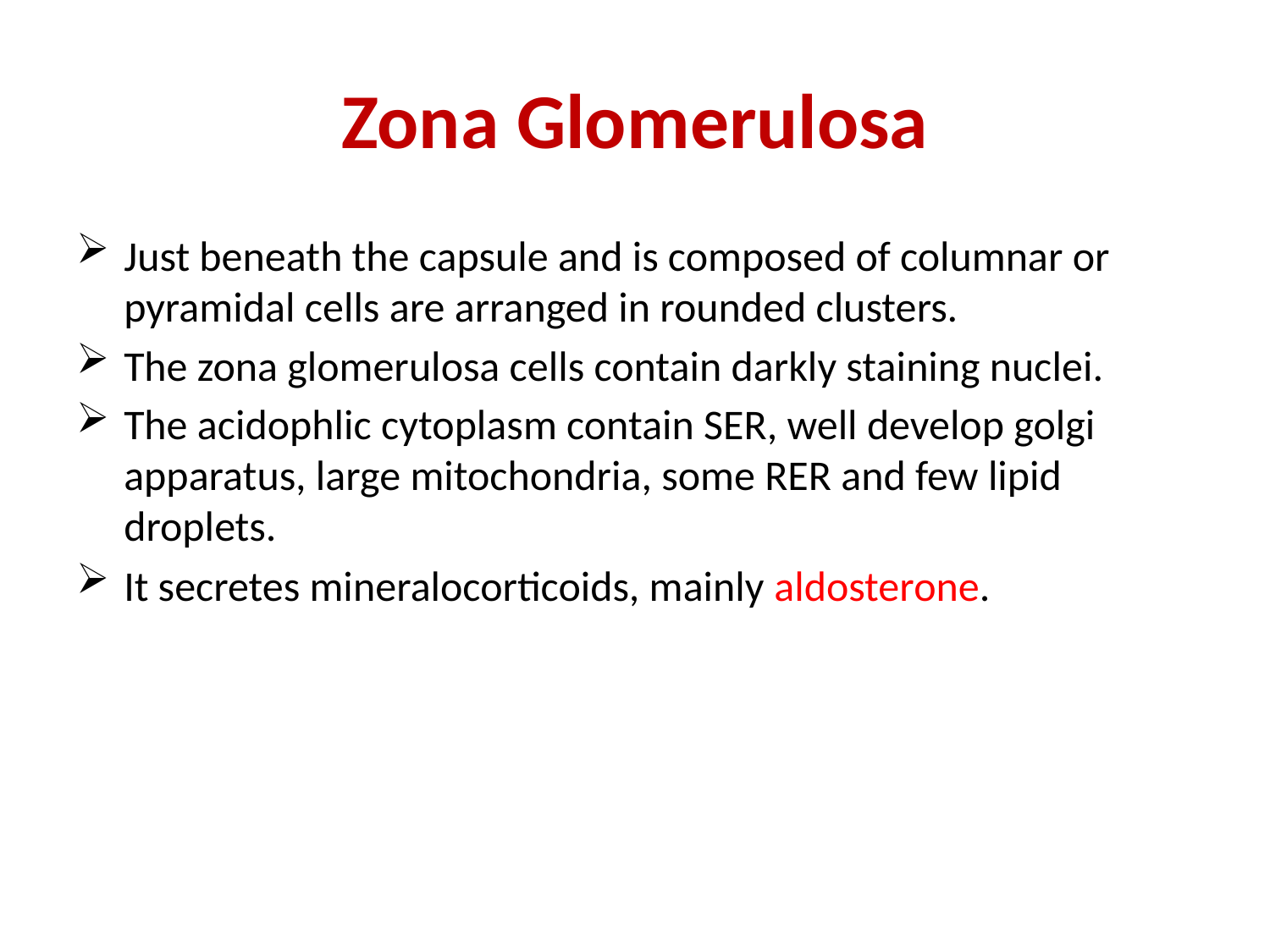

# Zona Glomerulosa
Just beneath the capsule and is composed of columnar or pyramidal cells are arranged in rounded clusters.
The zona glomerulosa cells contain darkly staining nuclei.
The acidophlic cytoplasm contain SER, well develop golgi apparatus, large mitochondria, some RER and few lipid droplets.
It secretes mineralocorticoids, mainly aldosterone.